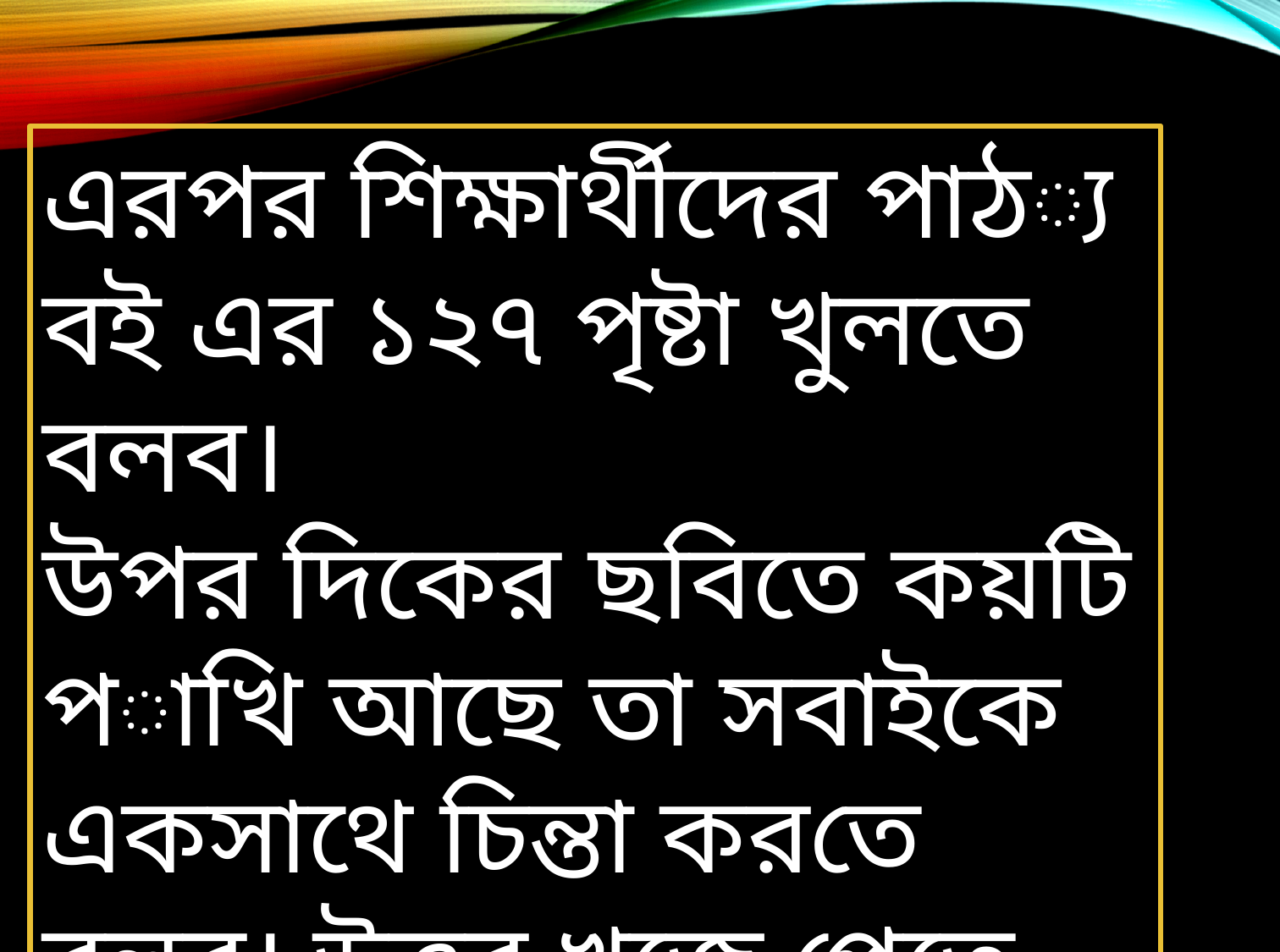

এরপর শিক্ষার্থীদের পাঠ্য বই এর ১২৭ পৃষ্টা খুলতে বলব।
উপর দিকের ছবিতে কয়টি পাখি আছে তা সবাইকে একসাথে চিন্তা করতে বলব। উত্তর খুজে পেতে সহায়তা করব।